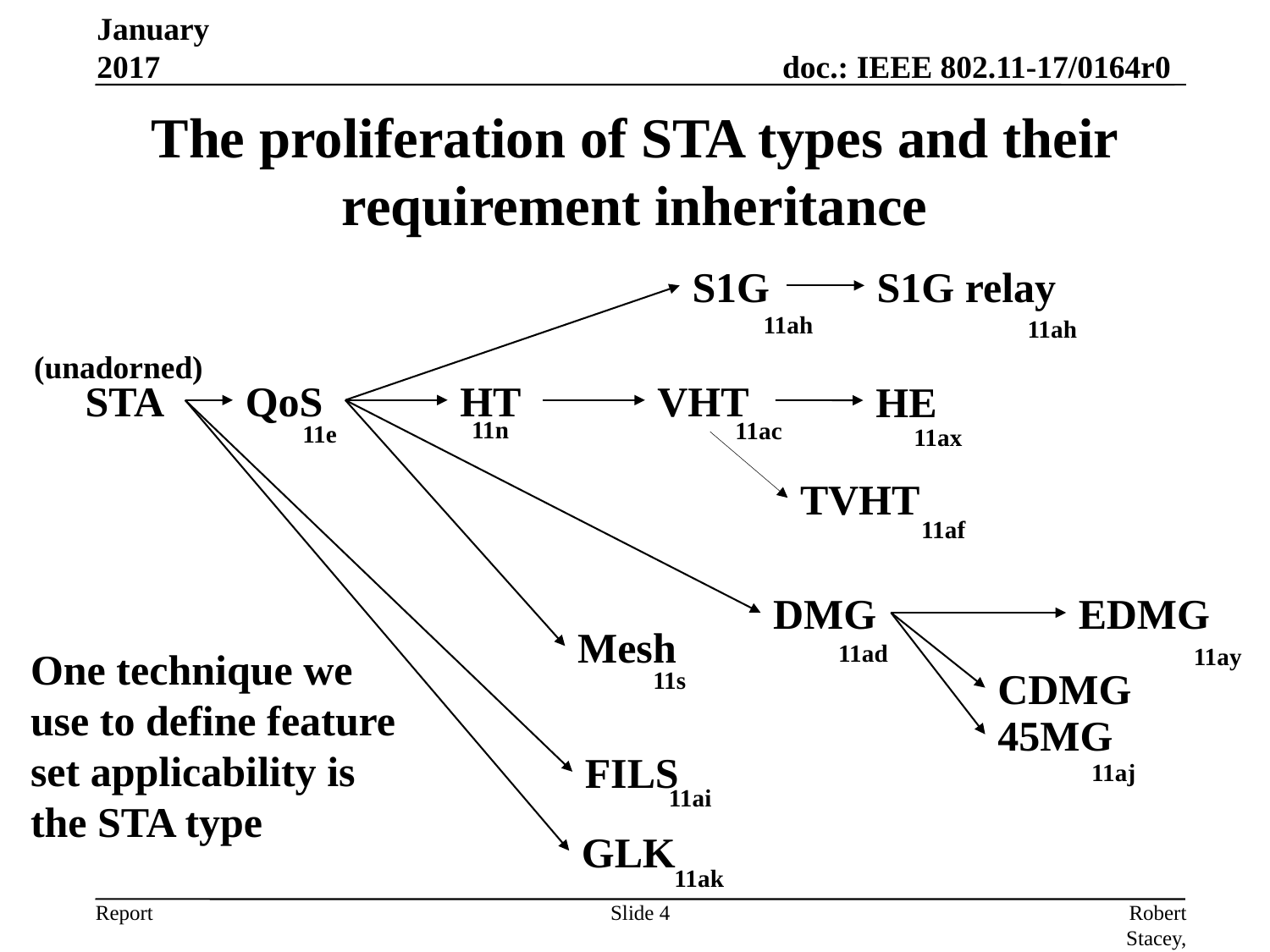

January 2017
# The proliferation of STA types and their requirement inheritance
S1G
S1G relay
11ah
11ah
(unadorned)
STA
QoS
VHT
HT
HE
11n
11ac
11e
11ax
TVHT
11af
EDMG
DMG
Mesh
11ad
11ay
One technique we use to define feature set applicability is the STA type
CDMG
11s
45MG
FILS
11aj
11ai
GLK
11ak
Slide 4
Robert Stacey, Intel